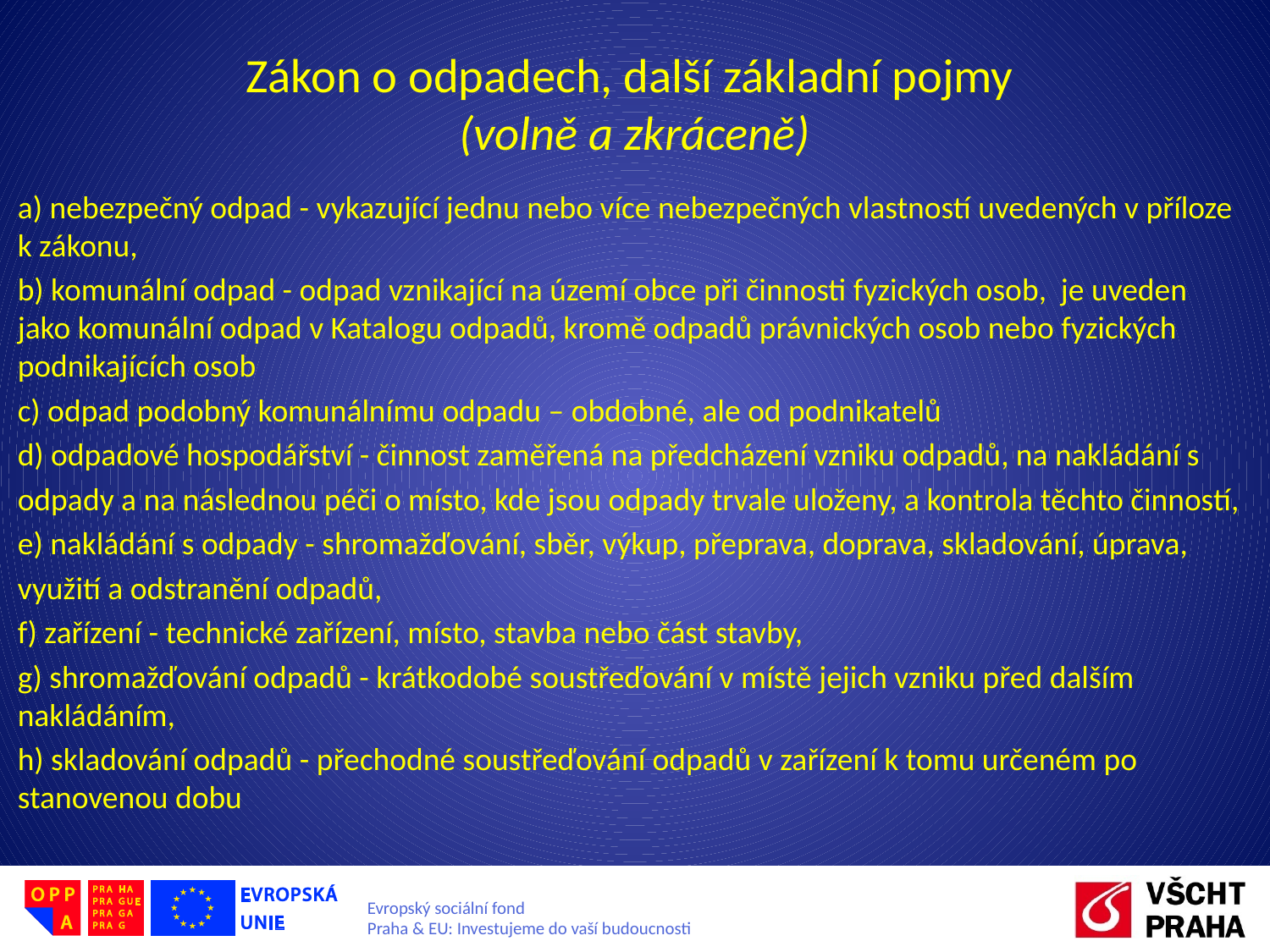

# Zákon o odpadech, další základní pojmy (volně a zkráceně)

a) nebezpečný odpad - vykazující jednu nebo více nebezpečných vlastností uvedených v příloze k zákonu,
b) komunální odpad - odpad vznikající na území obce při činnosti fyzických osob,  je uveden jako komunální odpad v Katalogu odpadů, kromě odpadů právnických osob nebo fyzických podnikajících osob
c) odpad podobný komunálnímu odpadu – obdobné, ale od podnikatelů
d) odpadové hospodářství - činnost zaměřená na předcházení vzniku odpadů, na nakládání s
odpady a na následnou péči o místo, kde jsou odpady trvale uloženy, a kontrola těchto činností,
e) nakládání s odpady - shromažďování, sběr, výkup, přeprava, doprava, skladování, úprava,
využití a odstranění odpadů,
f) zařízení - technické zařízení, místo, stavba nebo část stavby,
g) shromažďování odpadů - krátkodobé soustřeďování v místě jejich vzniku před dalším nakládáním,
h) skladování odpadů - přechodné soustřeďování odpadů v zařízení k tomu určeném po stanovenou dobu